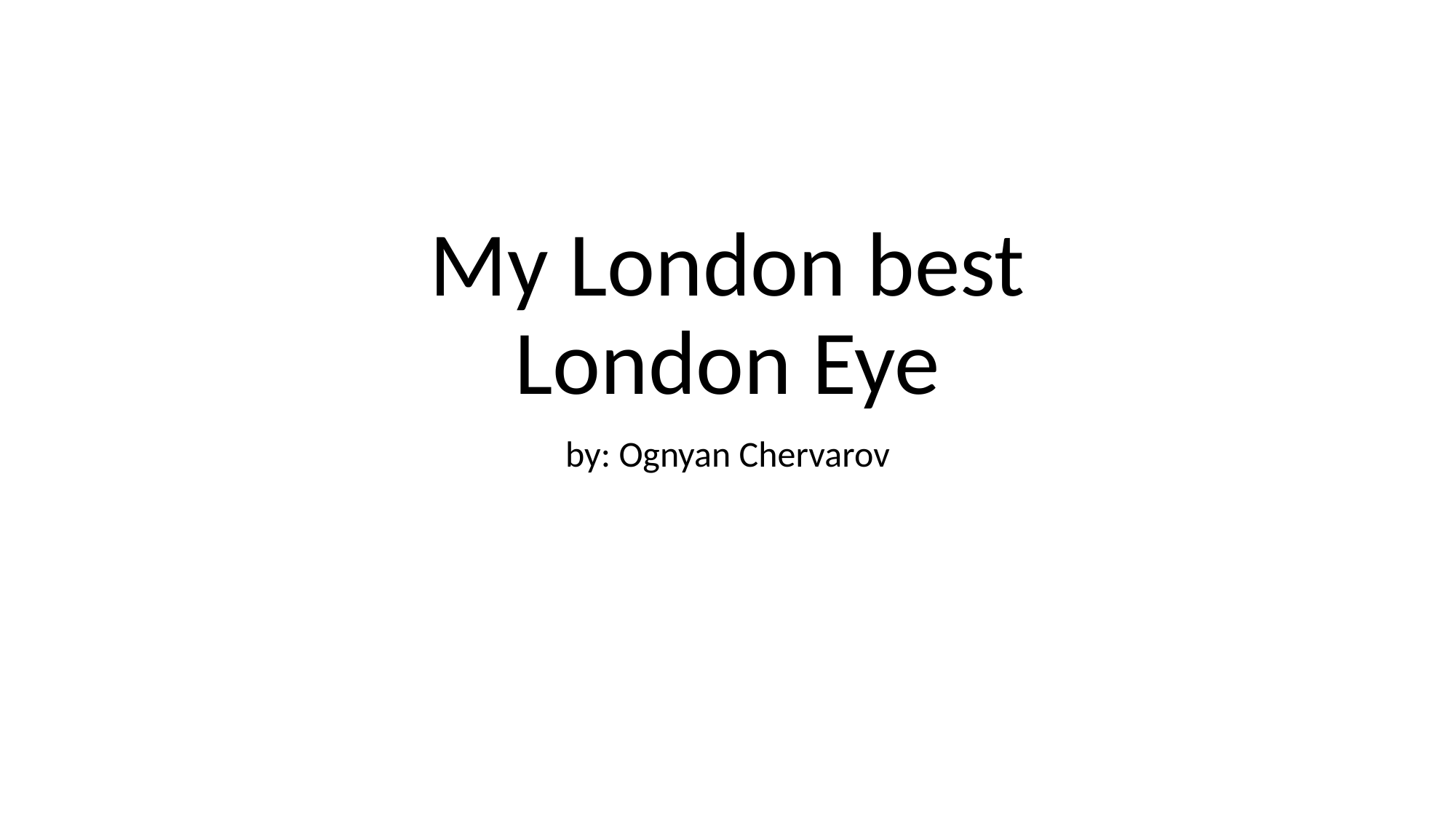

# My London best London Eye
by: Ognyan Chervarov